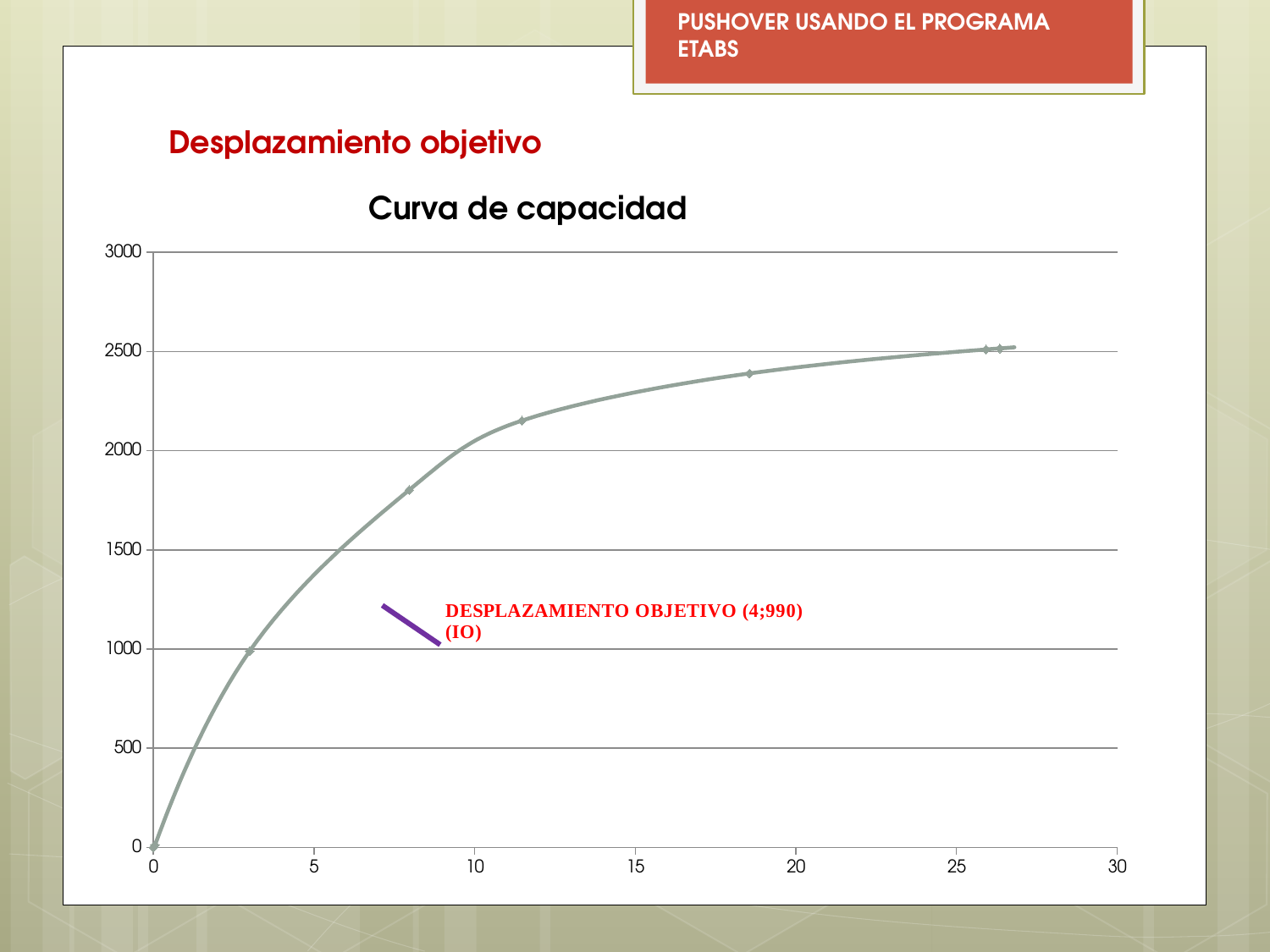

PUSHOVER USANDO EL PROGRAMA ETABS
Desplazamiento objetivo

### Chart:

| Category |  |
|---|---|